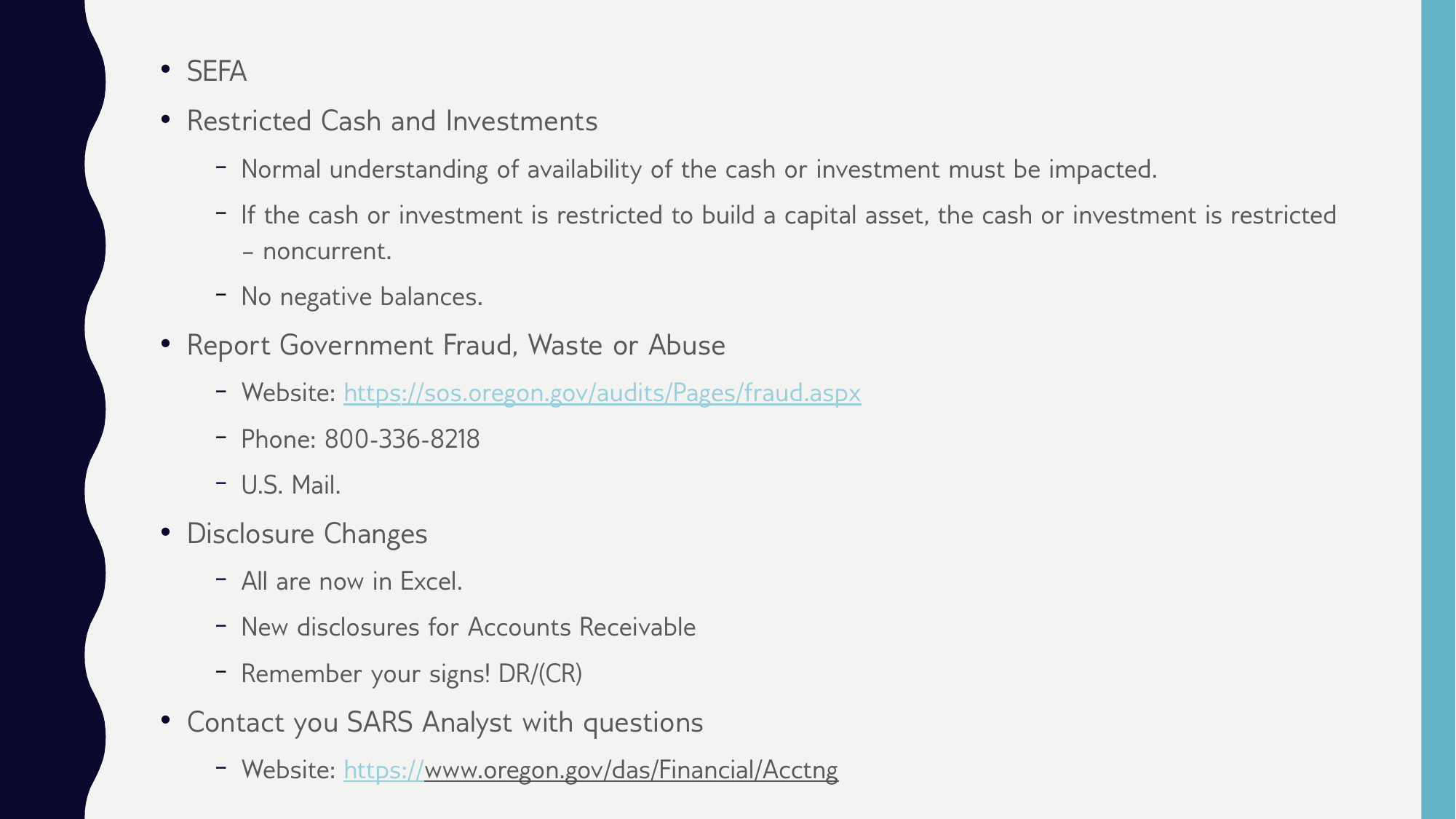

SEFA
Restricted Cash and Investments
Normal understanding of availability of the cash or investment must be impacted.
If the cash or investment is restricted to build a capital asset, the cash or investment is restricted – noncurrent.
No negative balances.
Report Government Fraud, Waste or Abuse
Website: https://sos.oregon.gov/audits/Pages/fraud.aspx
Phone: 800-336-8218
U.S. Mail.
Disclosure Changes
All are now in Excel.
New disclosures for Accounts Receivable
Remember your signs! DR/(CR)
Contact you SARS Analyst with questions
Website: https://www.oregon.gov/das/Financial/Acctng